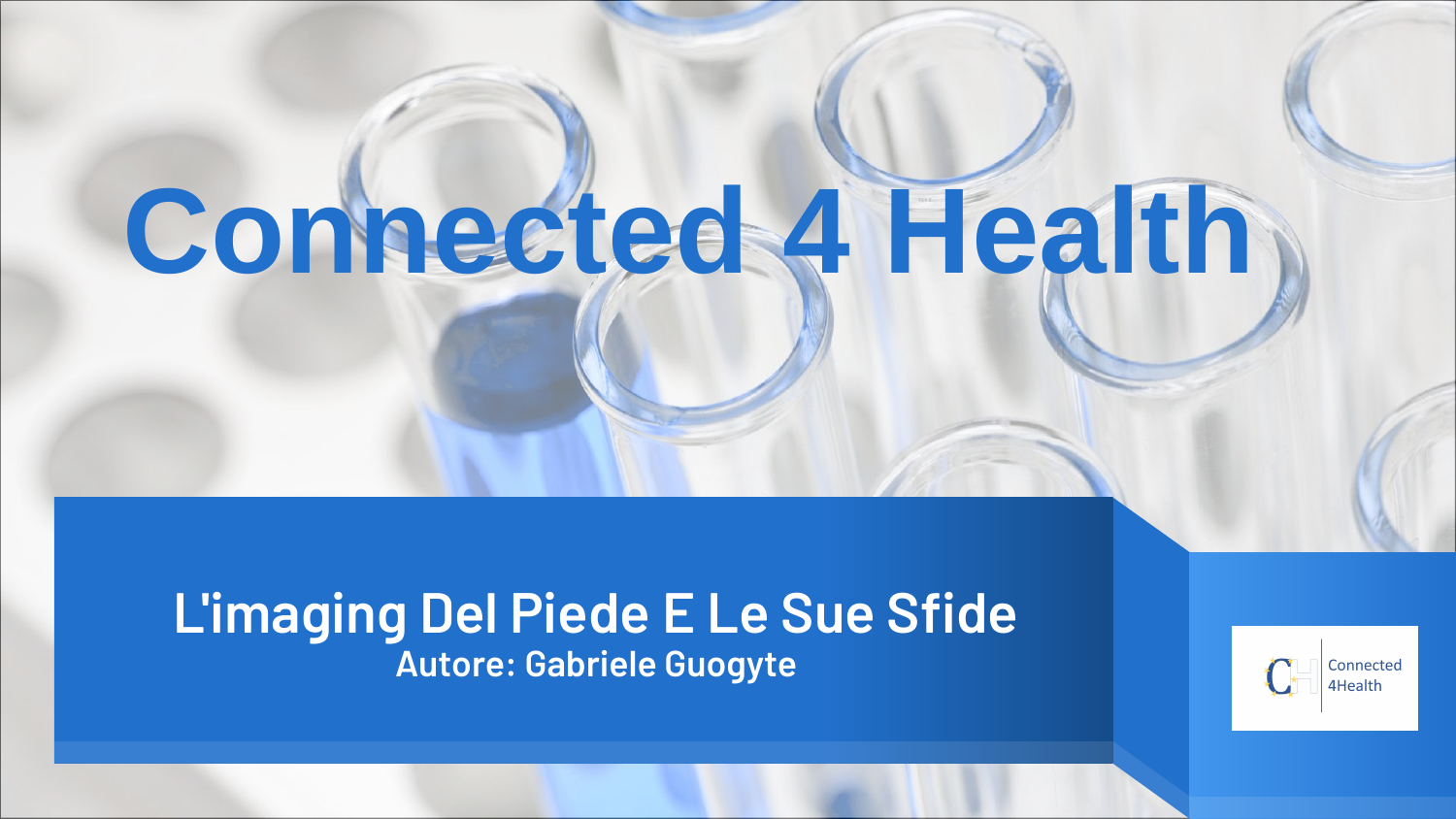

Connected 4 Health
# L'imaging Del Piede E Le Sue Sfide Autore: Gabriele Guogyte